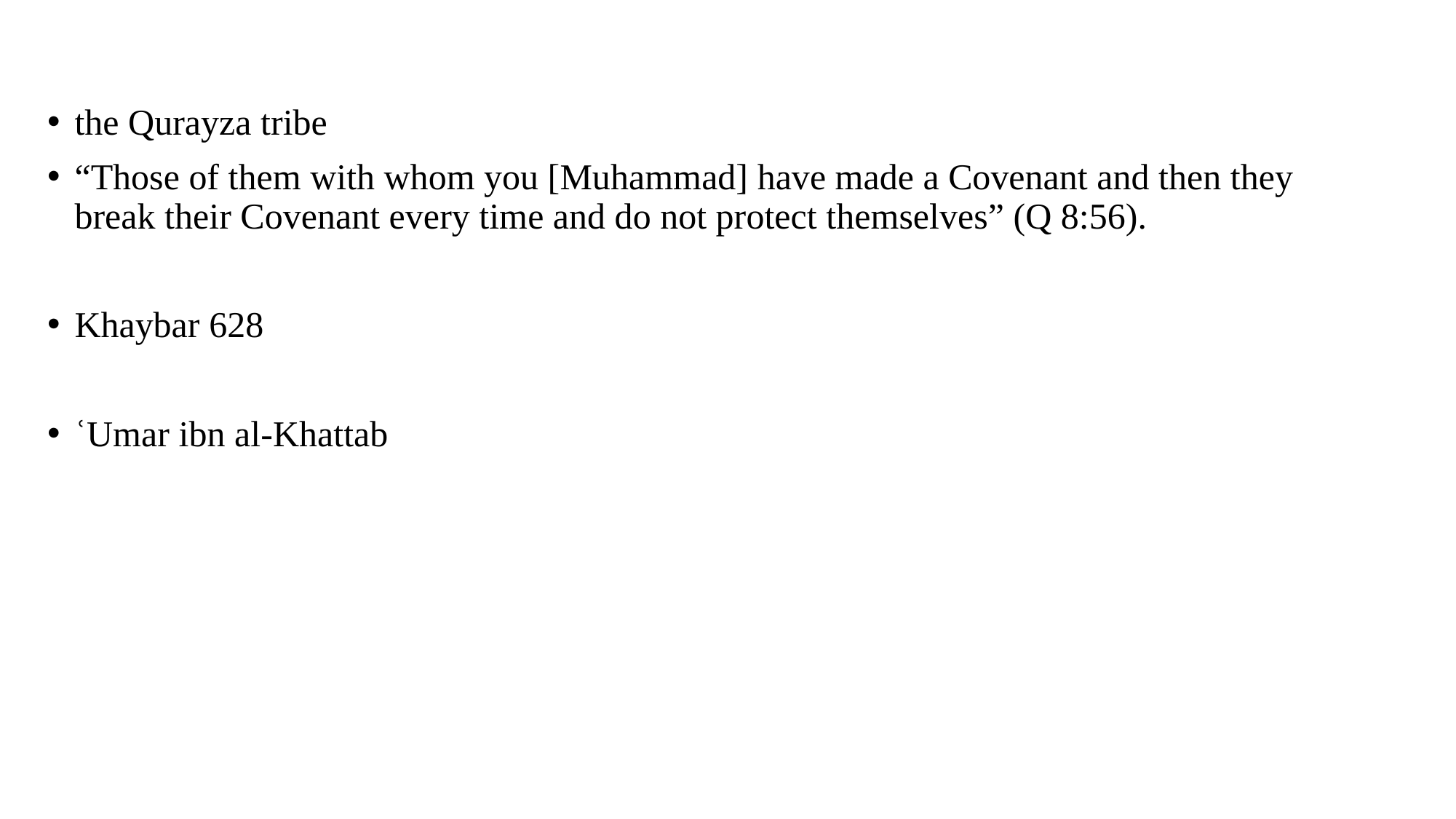

the Qurayza tribe
“Those of them with whom you [Muhammad] have made a Covenant and then they break their Covenant every time and do not protect themselves” (Q 8:56).

Khaybar 628

ʿUmar ibn al-Khattab